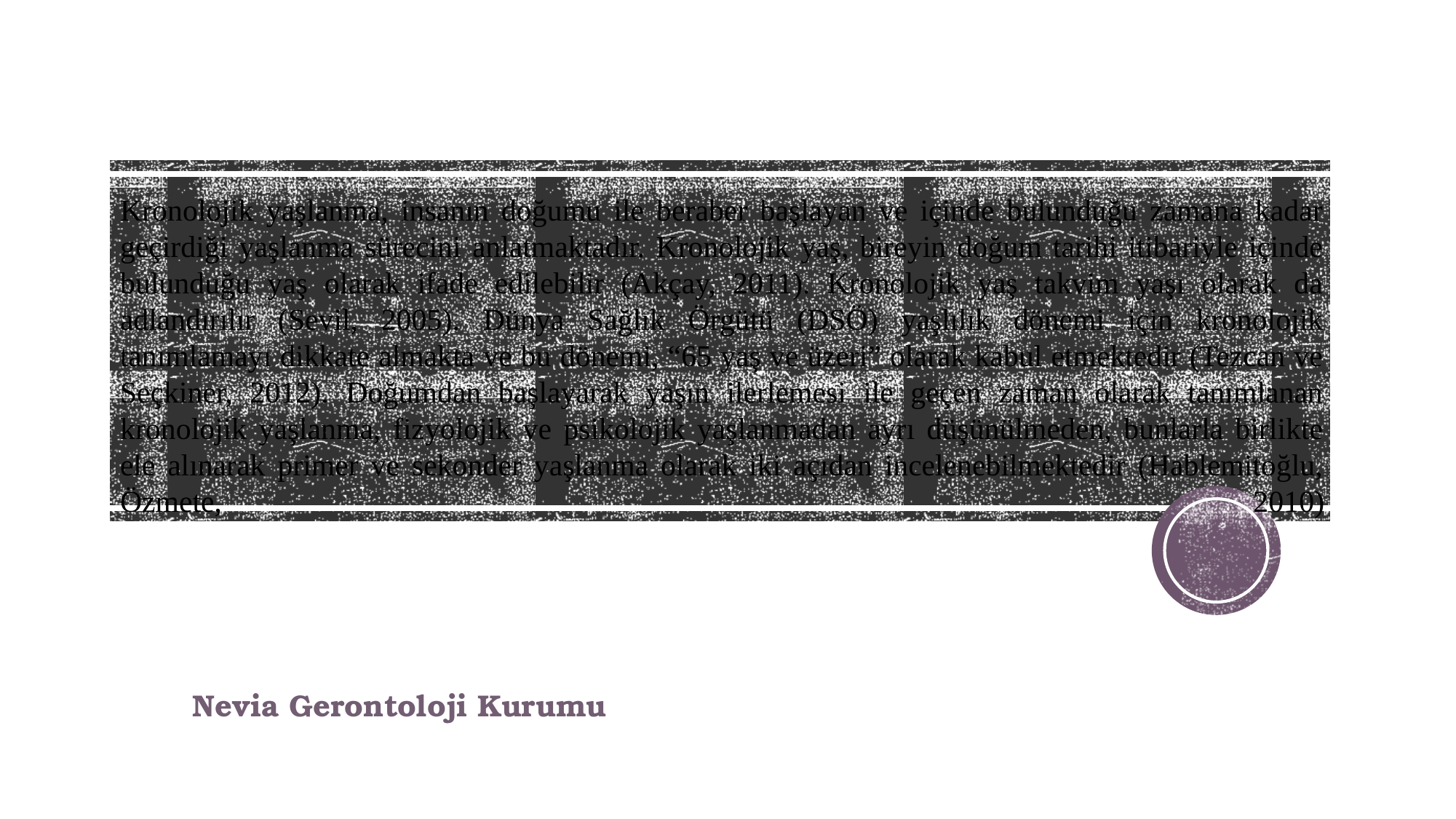

# Kronolojik yaşlanma, insanın doğumu ile beraber başlayan ve içinde bulunduğu zamana kadar geçirdiği yaşlanma sürecini anlatmaktadır. Kronolojik yaş, bireyin doğum tarihi itibariyle içinde bulunduğu yaş olarak ifade edilebilir (Akçay, 2011). Kronolojik yaş takvim yaşı olarak da adlandırılır (Sevil, 2005). Dünya Sağlık Örgütü (DSÖ) yaşlılık dönemi için kronolojik tanımlamayı dikkate almakta ve bu dönemi, “65 yaş ve üzeri” olarak kabul etmektedir (Tezcan ve Seçkiner, 2012). Doğumdan başlayarak yaşın ilerlemesi ile geçen zaman olarak tanımlanan kronolojik yaşlanma, fizyolojik ve psikolojik yaşlanmadan ayrı düşünülmeden, bunlarla birlikte ele alınarak primer ve sekonder yaşlanma olarak iki açıdan incelenebilmektedir (Hablemitoğlu, Özmete, 2010)
Nevia Gerontoloji Kurumu